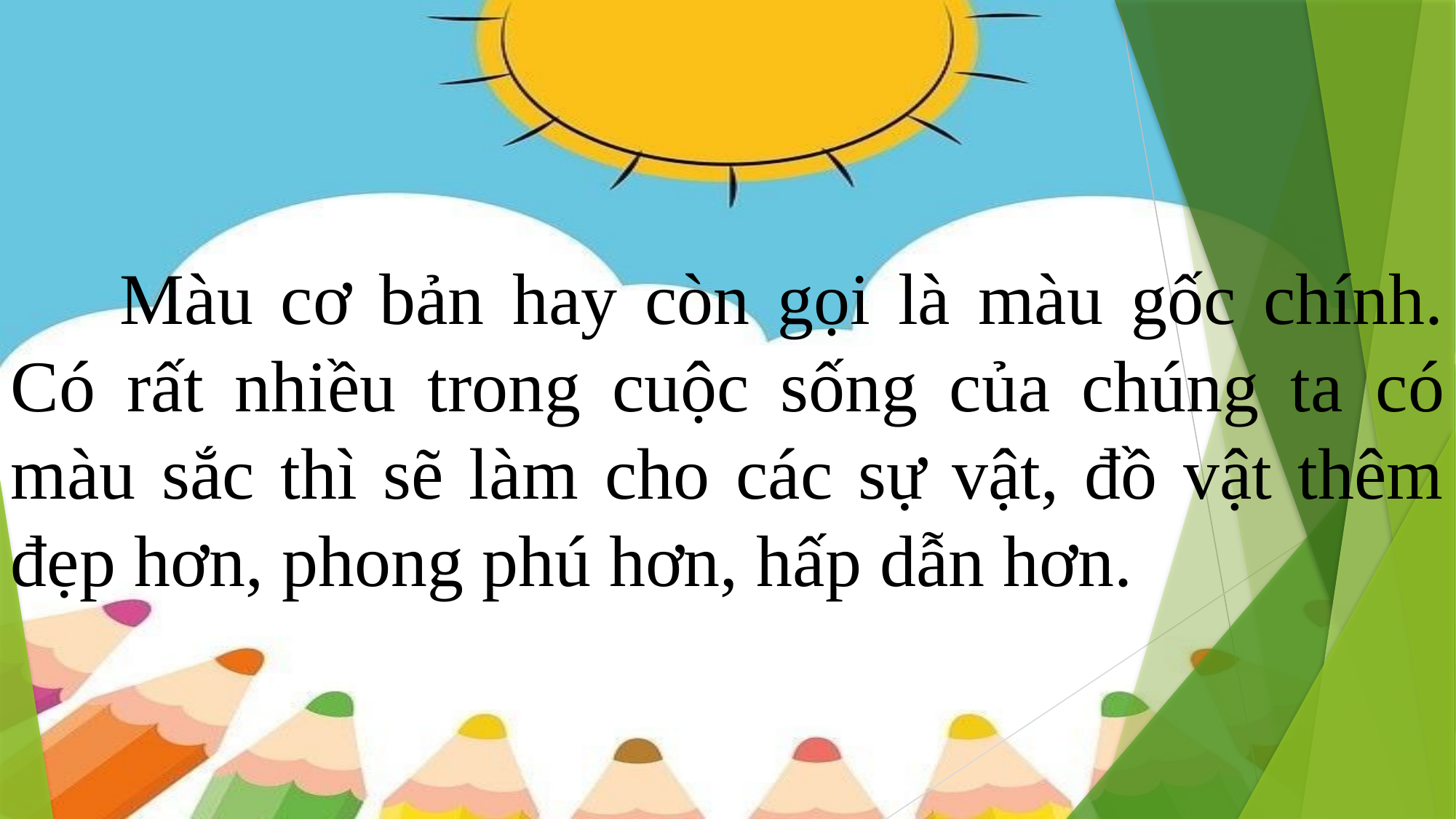

Màu cơ bản hay còn gọi là màu gốc chính. Có rất nhiều trong cuộc sống của chúng ta có màu sắc thì sẽ làm cho các sự vật, đồ vật thêm đẹp hơn, phong phú hơn, hấp dẫn hơn.